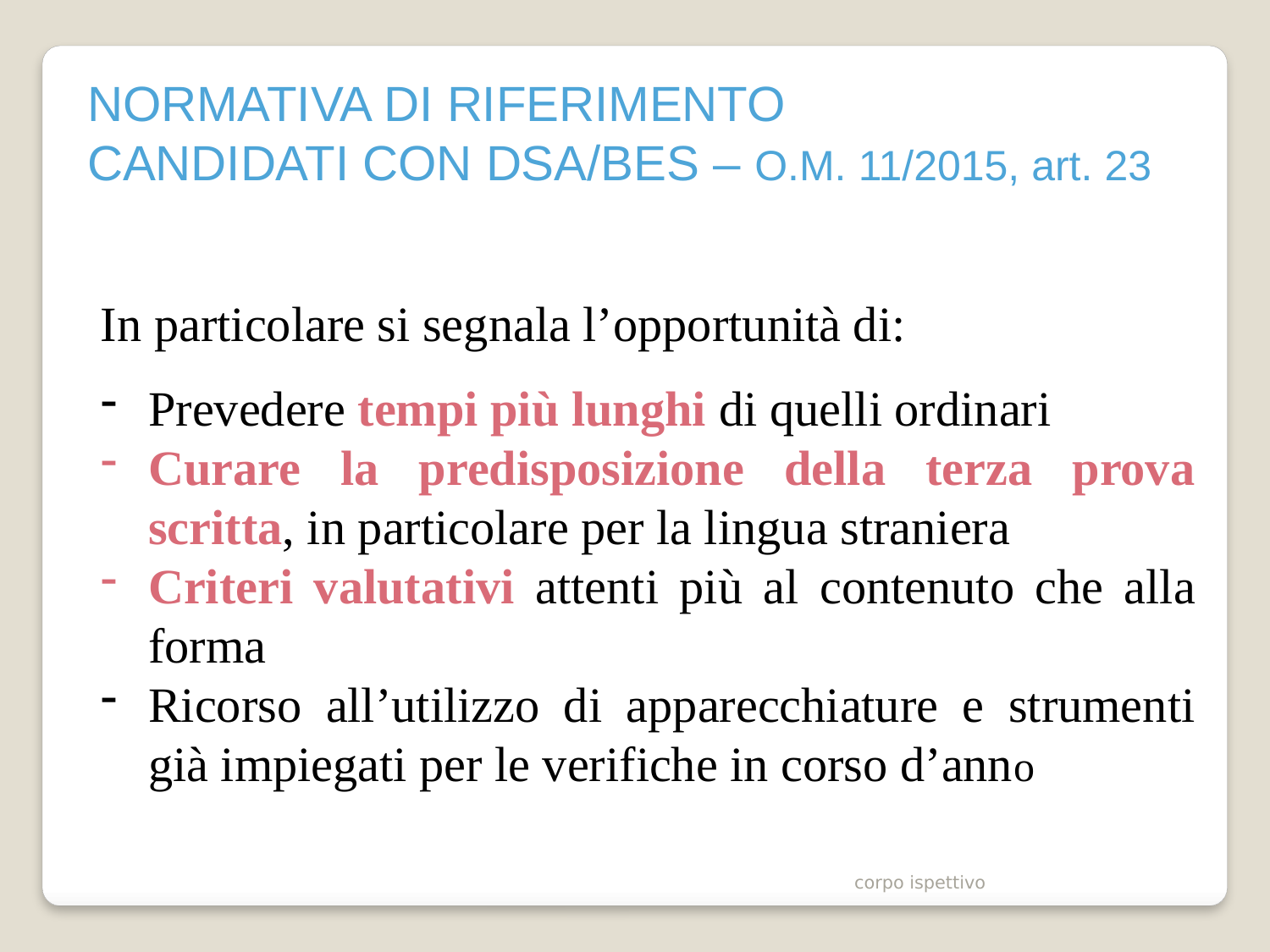

NORMATIVA DI RIFERIMENTO
CANDIDATI CON DSA/BES – O.M. 11/2015, art. 23
In particolare si segnala l’opportunità di:

Prevedere tempi più lunghi di quelli ordinari
Curare la predisposizione della terza prova scritta, in particolare per la lingua straniera
Criteri valutativi attenti più al contenuto che alla forma
Ricorso all’utilizzo di apparecchiature e strumenti già impiegati per le verifiche in corso d’anno
corpo ispettivo